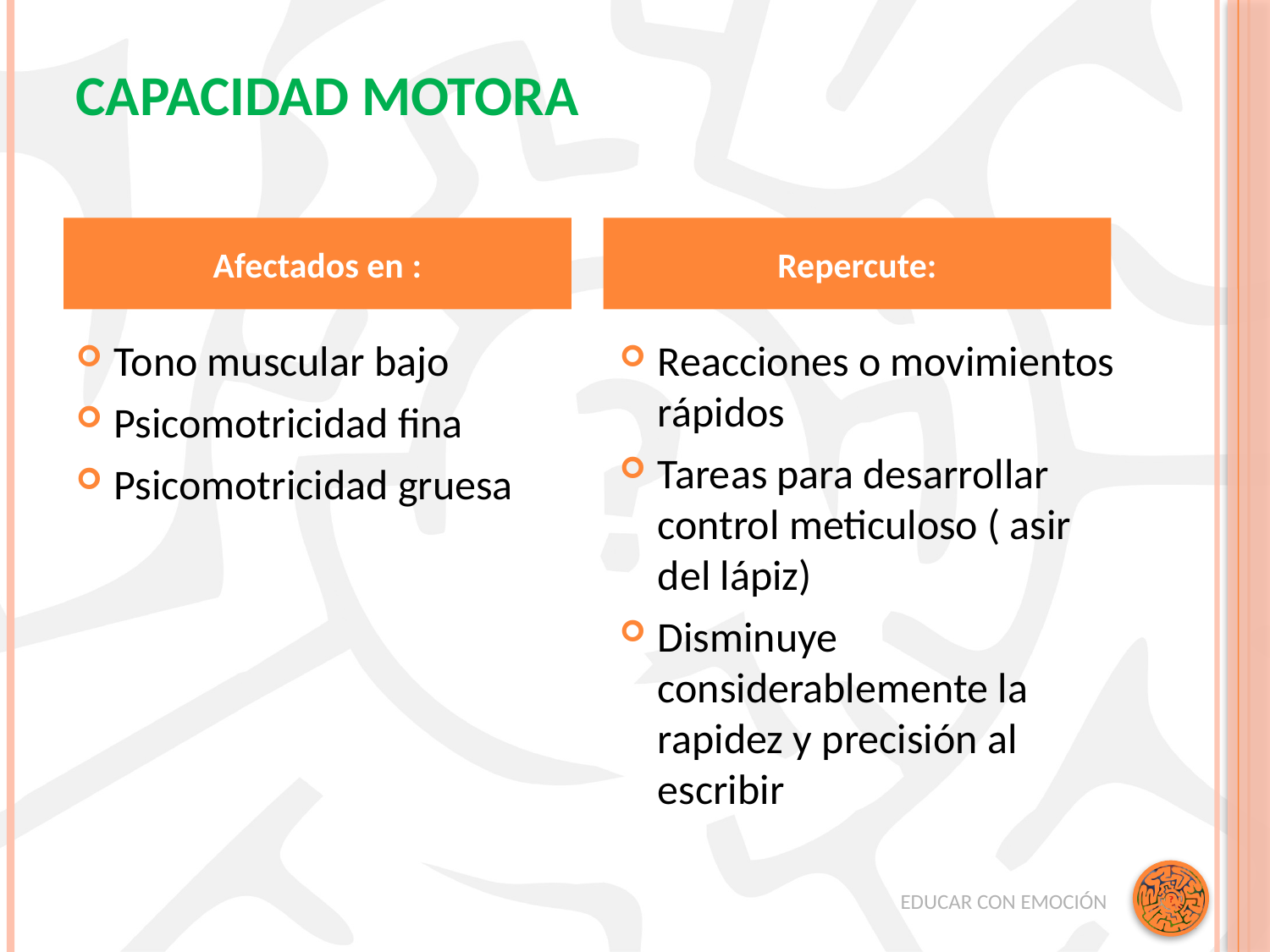

# CAPACIDAD MOTORA
Afectados en :
Repercute:
Tono muscular bajo
Psicomotricidad fina
Psicomotricidad gruesa

Reacciones o movimientos rápidos
Tareas para desarrollar control meticuloso ( asir del lápiz)
Disminuye considerablemente la rapidez y precisión al escribir
EDUCAR CON EMOCIÓN